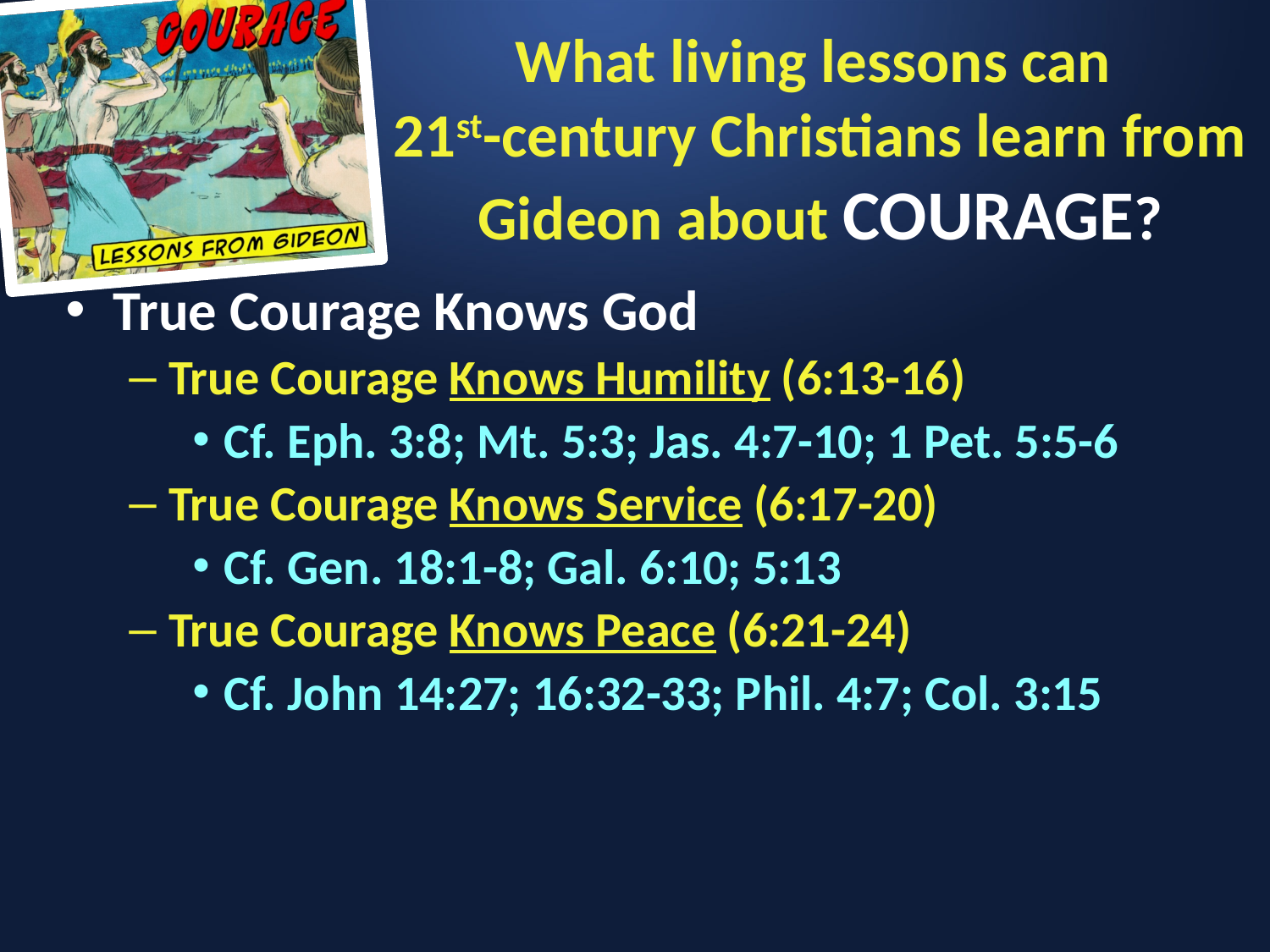

# What living lessons can 21st-century Christians learn from Gideon about COURAGE?
True Courage Knows God
True Courage Knows Humility (6:13-16)
Cf. Eph. 3:8; Mt. 5:3; Jas. 4:7-10; 1 Pet. 5:5-6
True Courage Knows Service (6:17-20)
Cf. Gen. 18:1-8; Gal. 6:10; 5:13
True Courage Knows Peace (6:21-24)
Cf. John 14:27; 16:32-33; Phil. 4:7; Col. 3:15